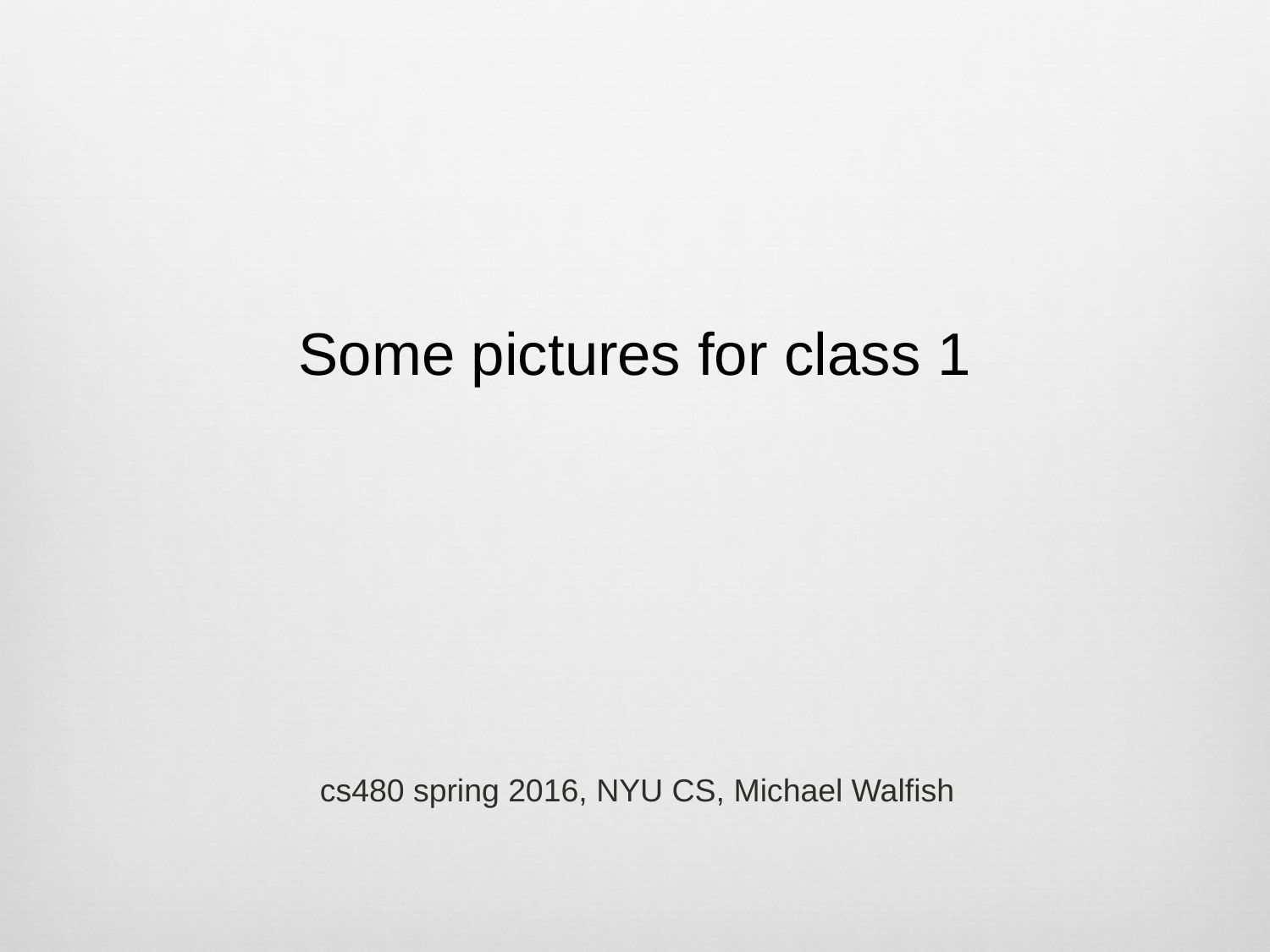

# Some pictures for class 1
cs480 spring 2016, NYU CS, Michael Walfish